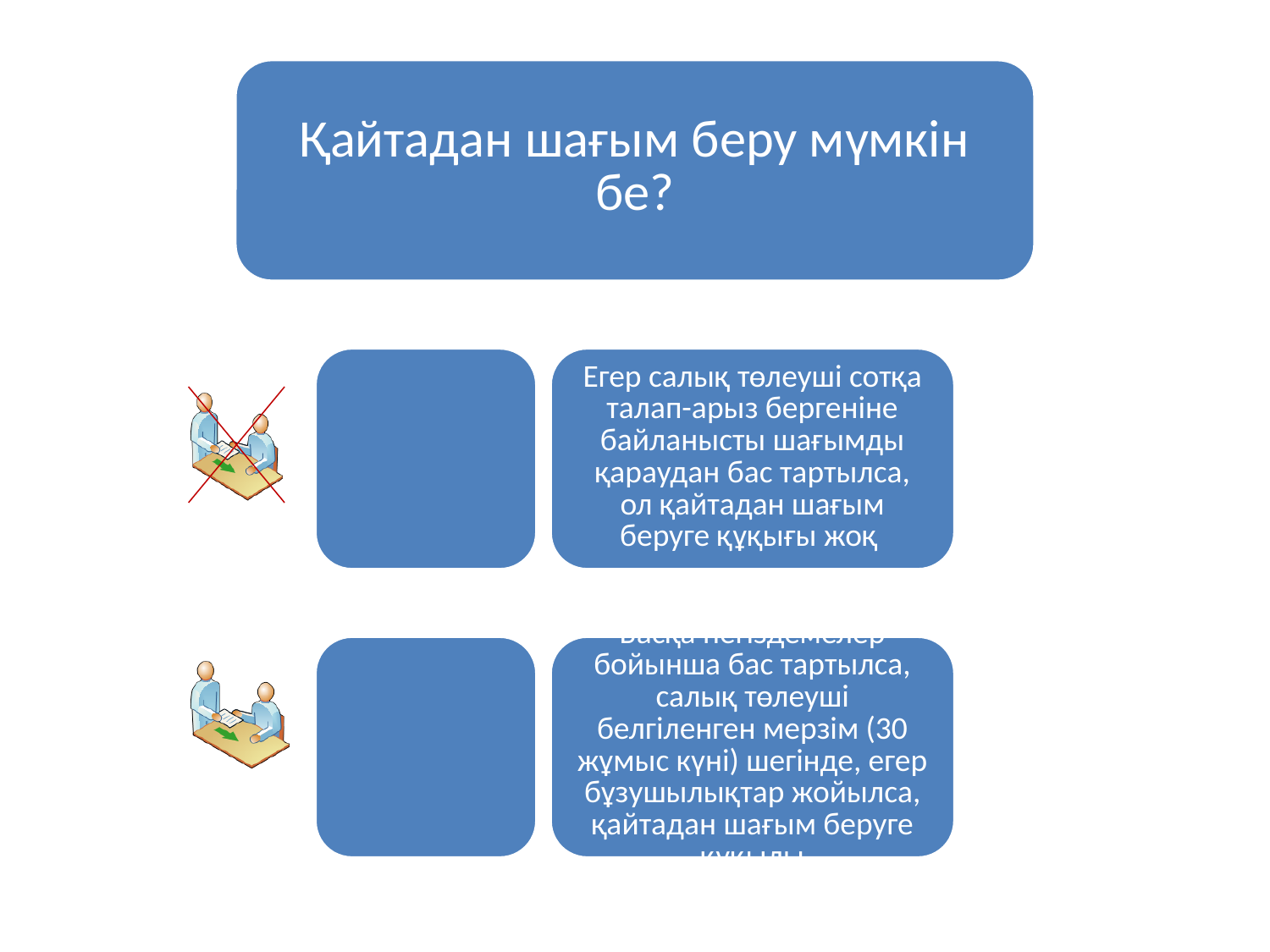

Қайтадан шағым беру мүмкін бе?
Егер салық төлеуші сотқа талап-арыз бергеніне байланысты шағымды қараудан бас тартылса, ол қайтадан шағым беруге құқығы жоқ
Басқа негіздемелер бойынша бас тартылса, салық төлеуші белгіленген мерзім (30 жұмыс күні) шегінде, егер бұзушылықтар жойылса, қайтадан шағым беруге құқылы